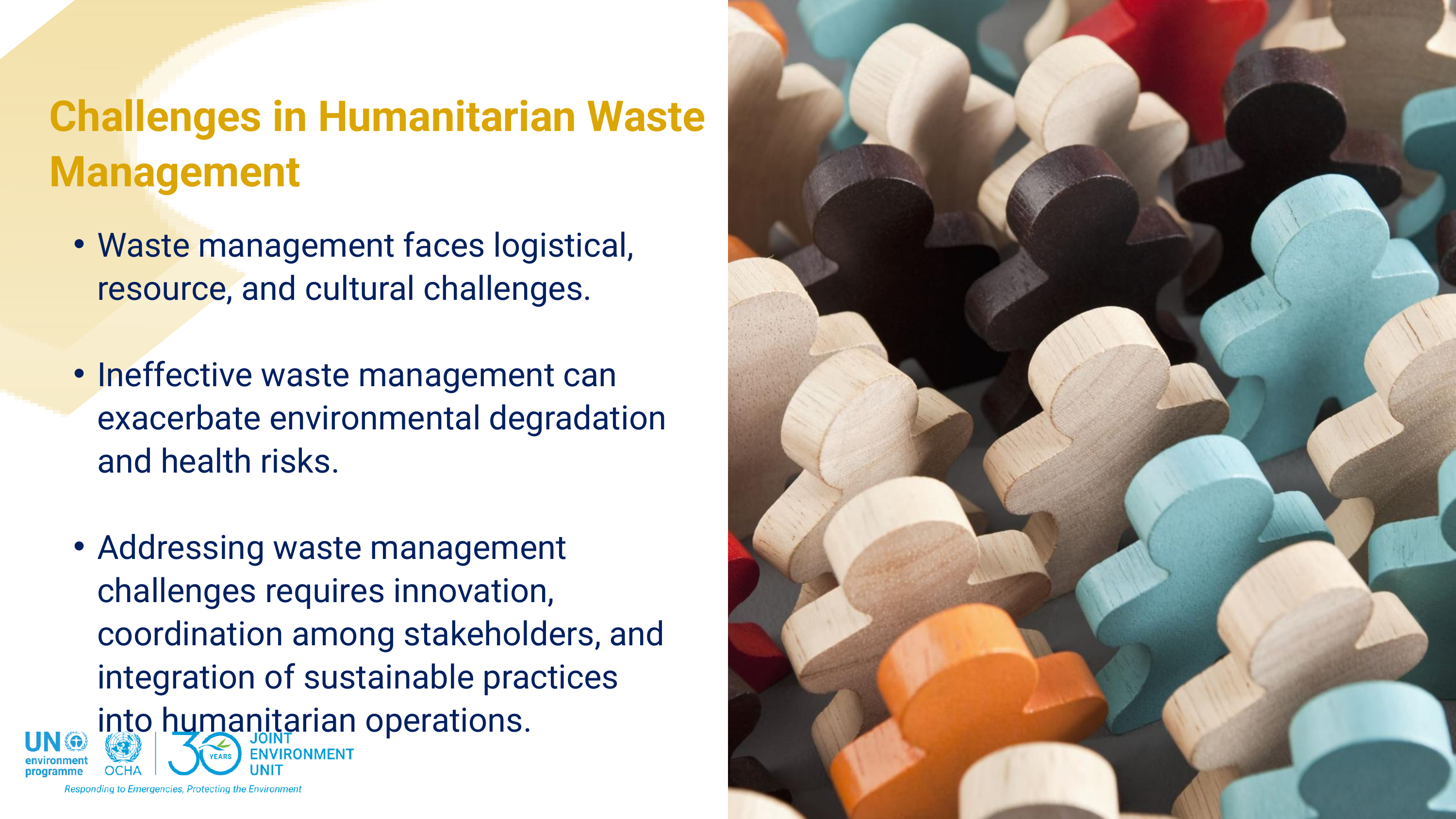

Challenges in Humanitarian Waste Management
Waste management faces logistical, resource, and cultural challenges.

Ineffective waste management can exacerbate environmental degradation and health risks.

Addressing waste management challenges requires innovation, coordination among stakeholders, and integration of sustainable practices into humanitarian operations.